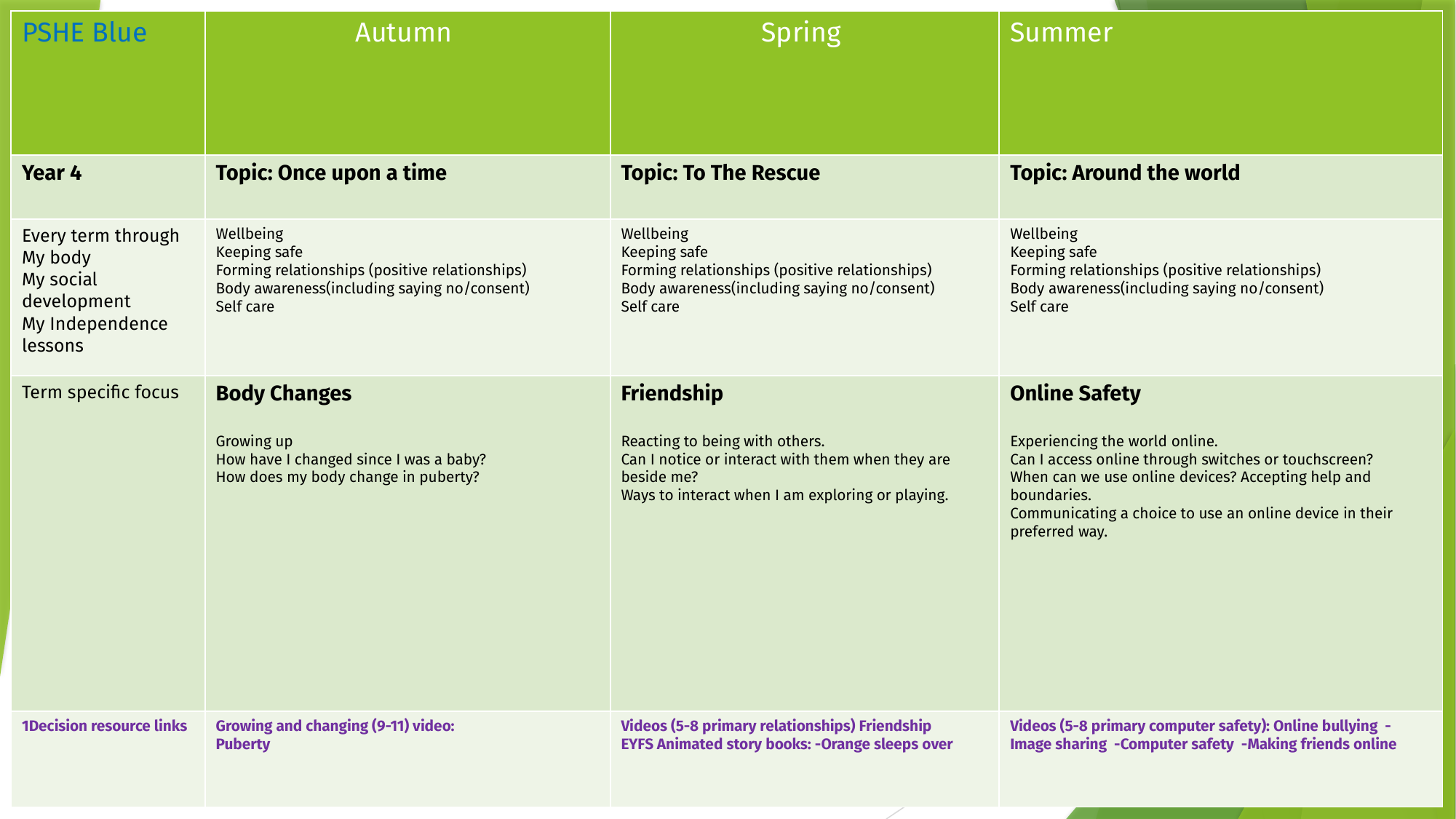

| PSHE Blue | Autumn | Spring | Summer |
| --- | --- | --- | --- |
| Year 4 | Topic: Once upon a time | Topic: To The Rescue | Topic: Around the world |
| Every term through My body My social development My Independence lessons | Wellbeing Keeping safe Forming relationships (positive relationships) Body awareness(including saying no/consent) Self care | Wellbeing Keeping safe Forming relationships (positive relationships) Body awareness(including saying no/consent) Self care | Wellbeing Keeping safe Forming relationships (positive relationships) Body awareness(including saying no/consent) Self care |
| Term specific focus | Body Changes Growing up How have I changed since I was a baby? How does my body change in puberty? | Friendship Reacting to being with others. Can I notice or interact with them when they are beside me? Ways to interact when I am exploring or playing. | Online Safety Experiencing the world online. Can I access online through switches or touchscreen? When can we use online devices? Accepting help and boundaries. Communicating a choice to use an online device in their preferred way. |
| 1Decision resource links | Growing and changing (9-11) video: Puberty | Videos (5-8 primary relationships) Friendship EYFS Animated story books: -Orange sleeps over | Videos (5-8 primary computer safety): Online bullying -Image sharing -Computer safety -Making friends online |